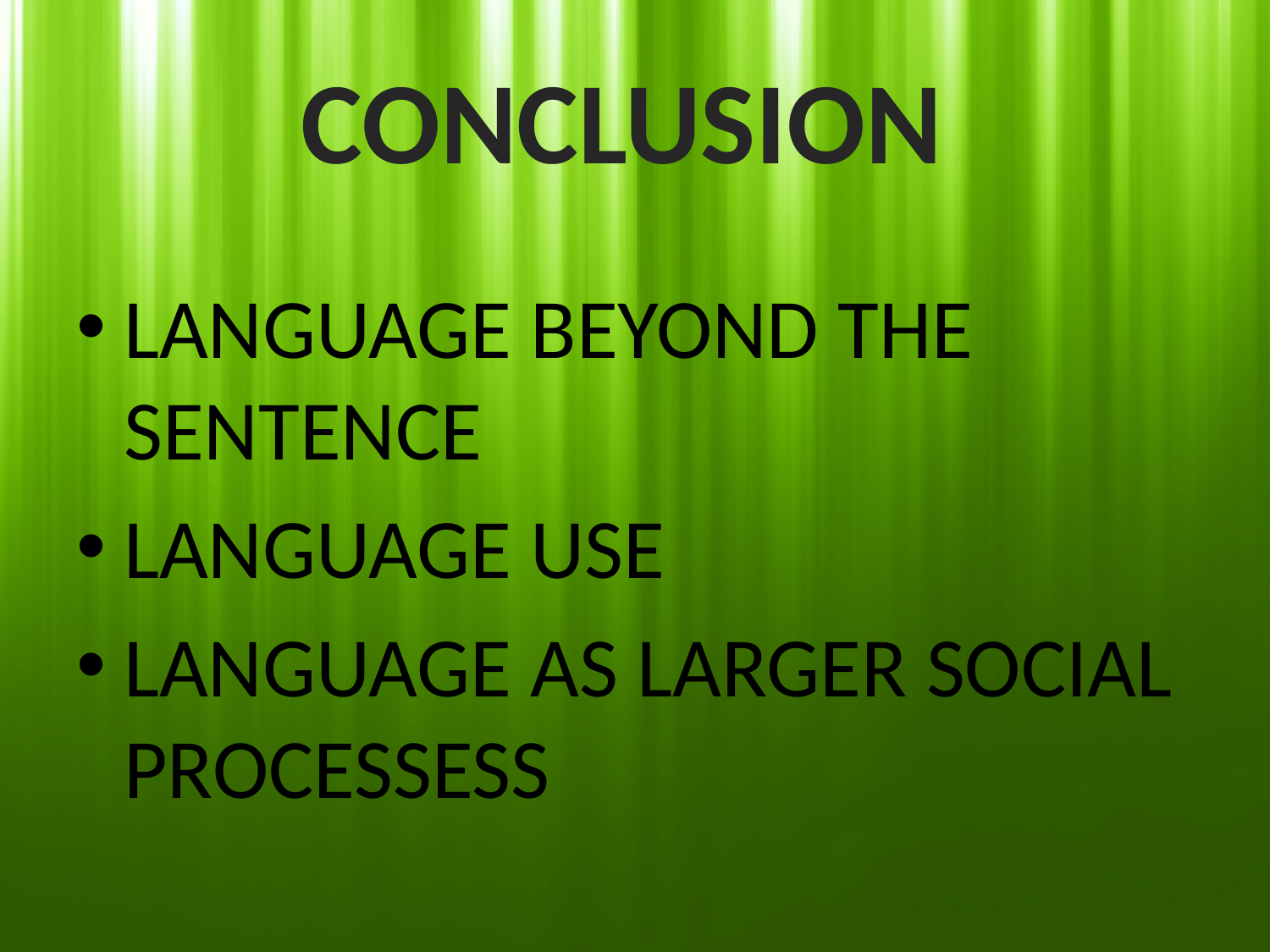

# CONCLUSION
LANGUAGE BEYOND THE SENTENCE
LANGUAGE USE
LANGUAGE AS LARGER SOCIAL PROCESSESS